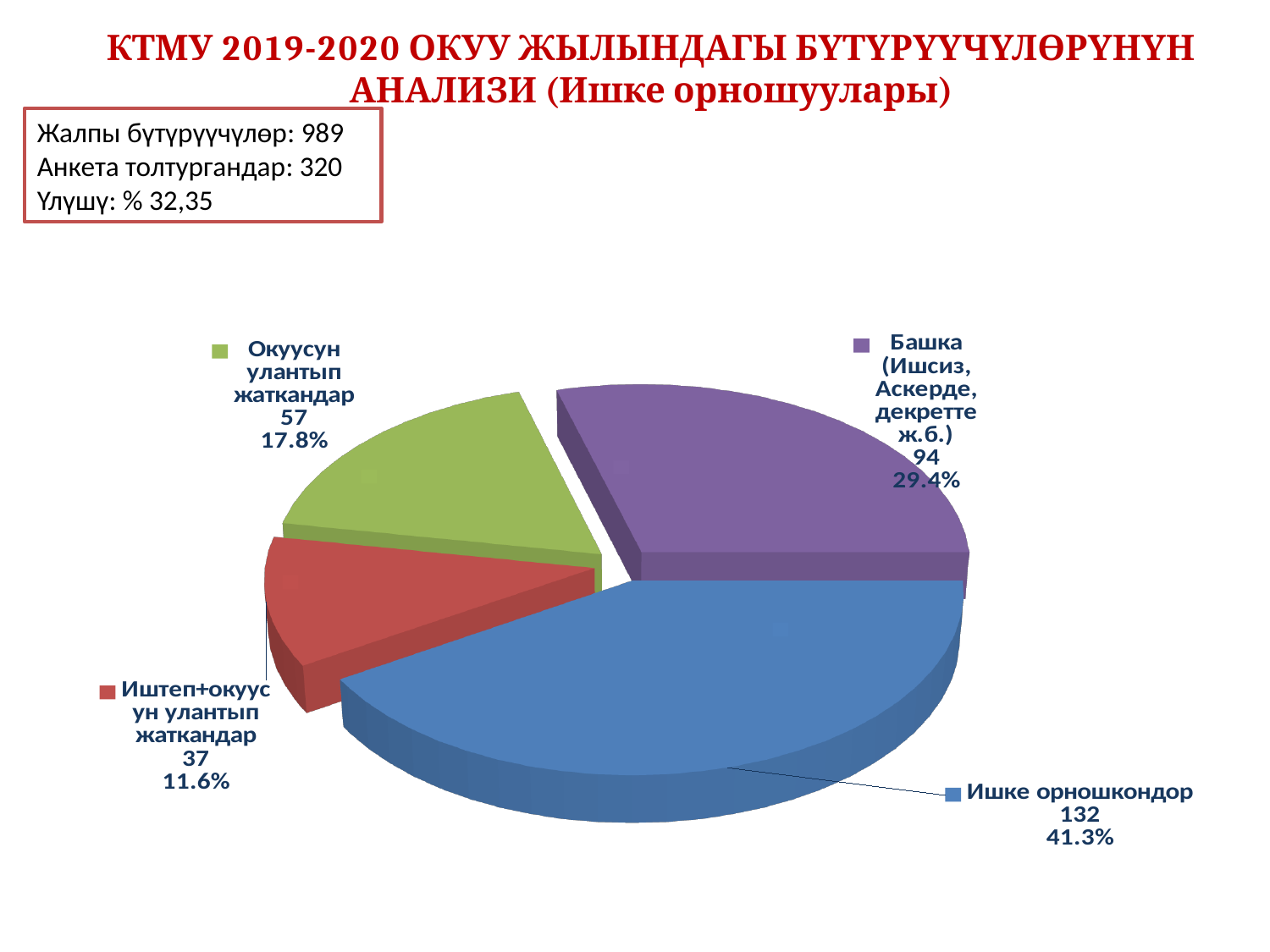

# КТМУ 2019-2020 ОКУУ ЖЫЛЫНДАГЫ БҮТҮРҮҮЧҮЛӨРҮНҮН АНАЛИЗИ (Ишке орношуулары)
Жалпы бүтүрүүчүлөр: 989 Анкета толтургандар: 320
Үлүшү: % 32,35

[unsupported chart]